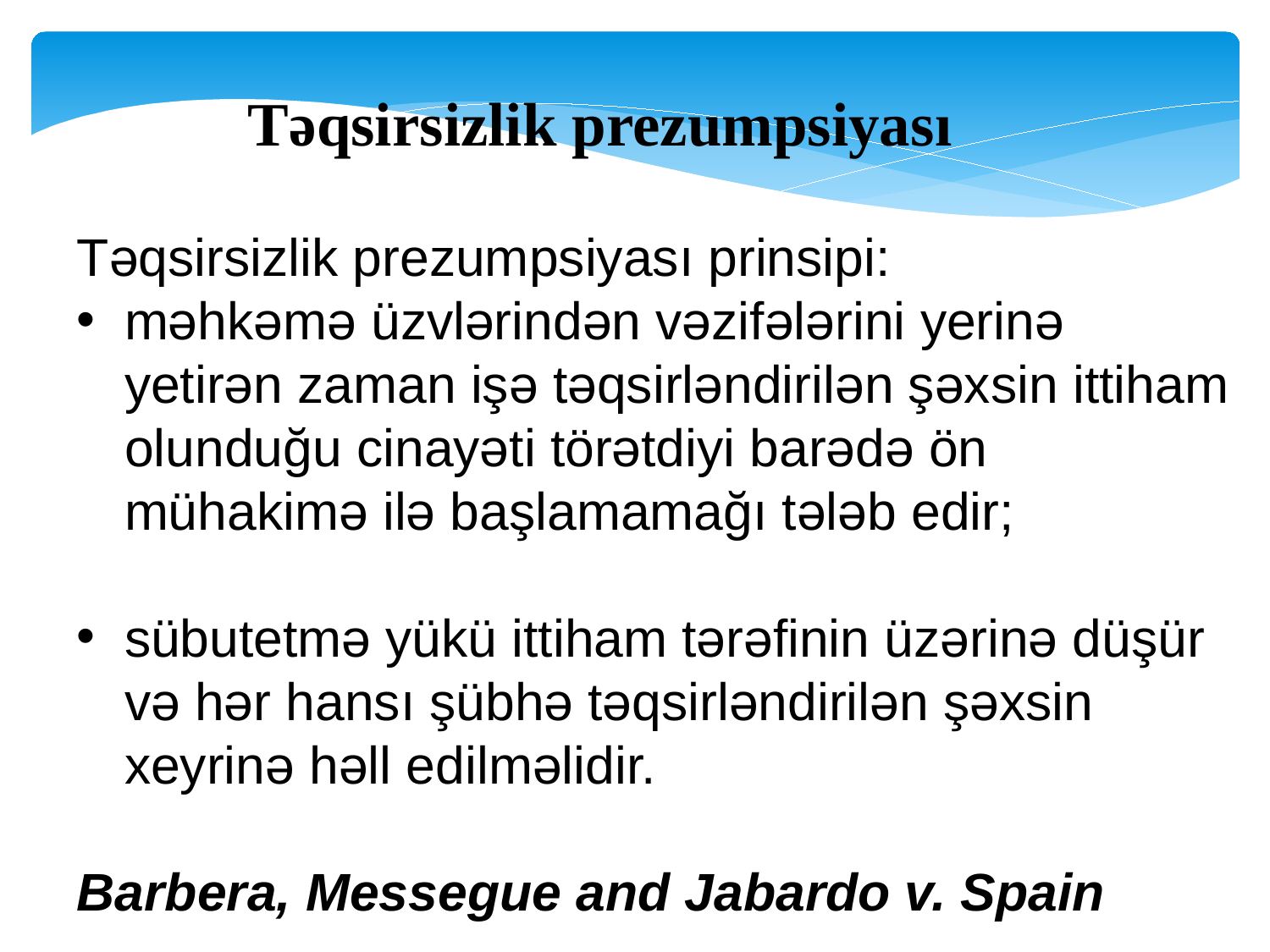

Təqsirsizlik prezumpsiyası
Təqsirsizlik prezumpsiyası prinsipi:
məhkəmə üzvlərindən vəzifələrini yerinə yetirən zaman işə təqsirləndirilən şəxsin ittiham olunduğu cinayəti törətdiyi barədə ön mühakimə ilə başlamamağı tələb edir;

sübutetmə yükü ittiham tərəfinin üzərinə düşür və hər hansı şübhə təqsirləndirilən şəxsin xeyrinə həll edilməlidir.

Barbera, Messegue and Jabardo v. Spain